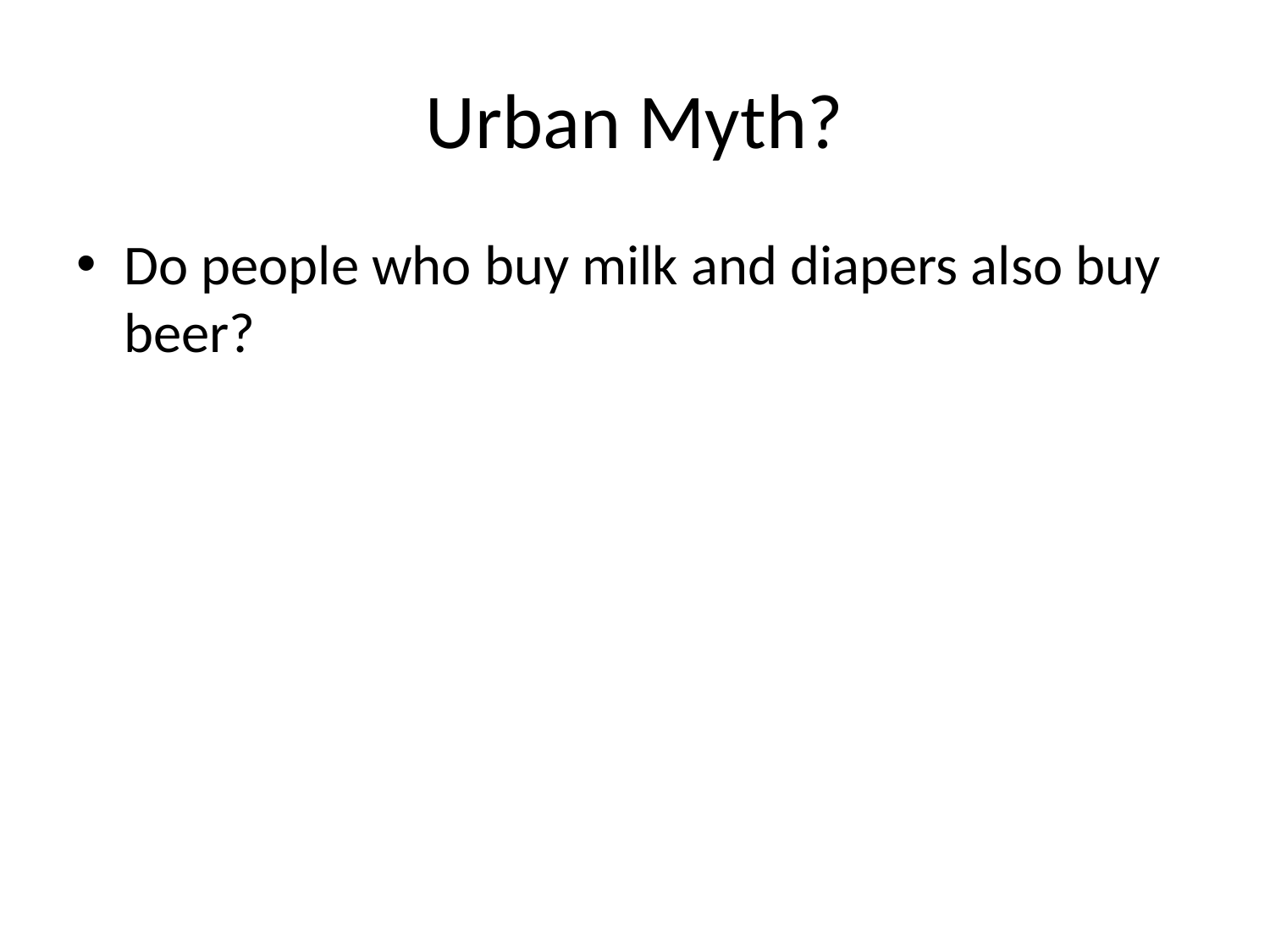

# Urban Myth?
Do people who buy milk and diapers also buy beer?